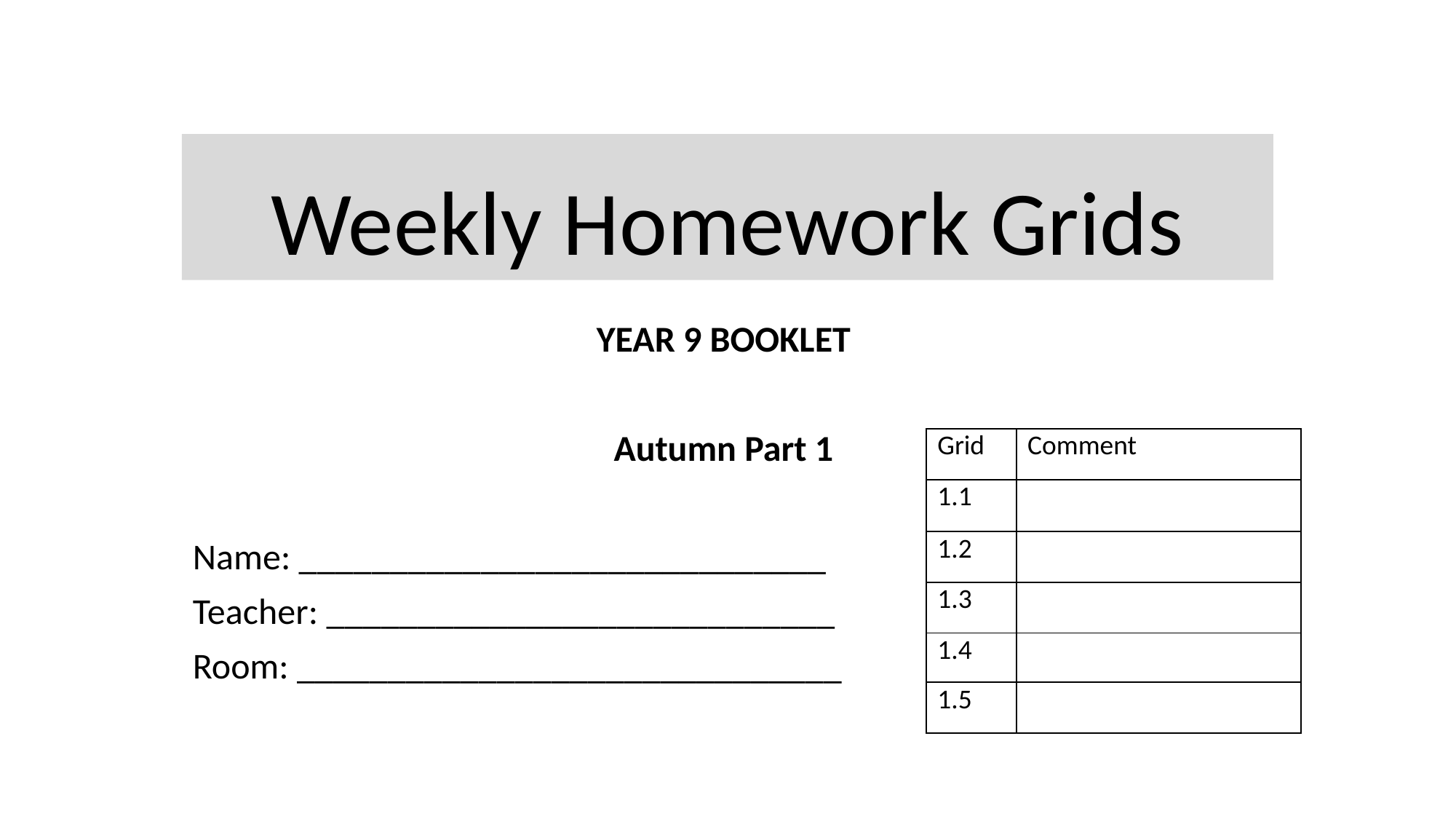

# Weekly Homework Grids
YEAR 9 BOOKLET

Autumn Part 1

Name: _____________________________
Teacher: ____________________________
Room: ______________________________

| Grid | Comment |
| --- | --- |
| 1.1 |  |
| 1.2 |  |
| 1.3 |  |
| 1.4 |  |
| 1.5 |  |